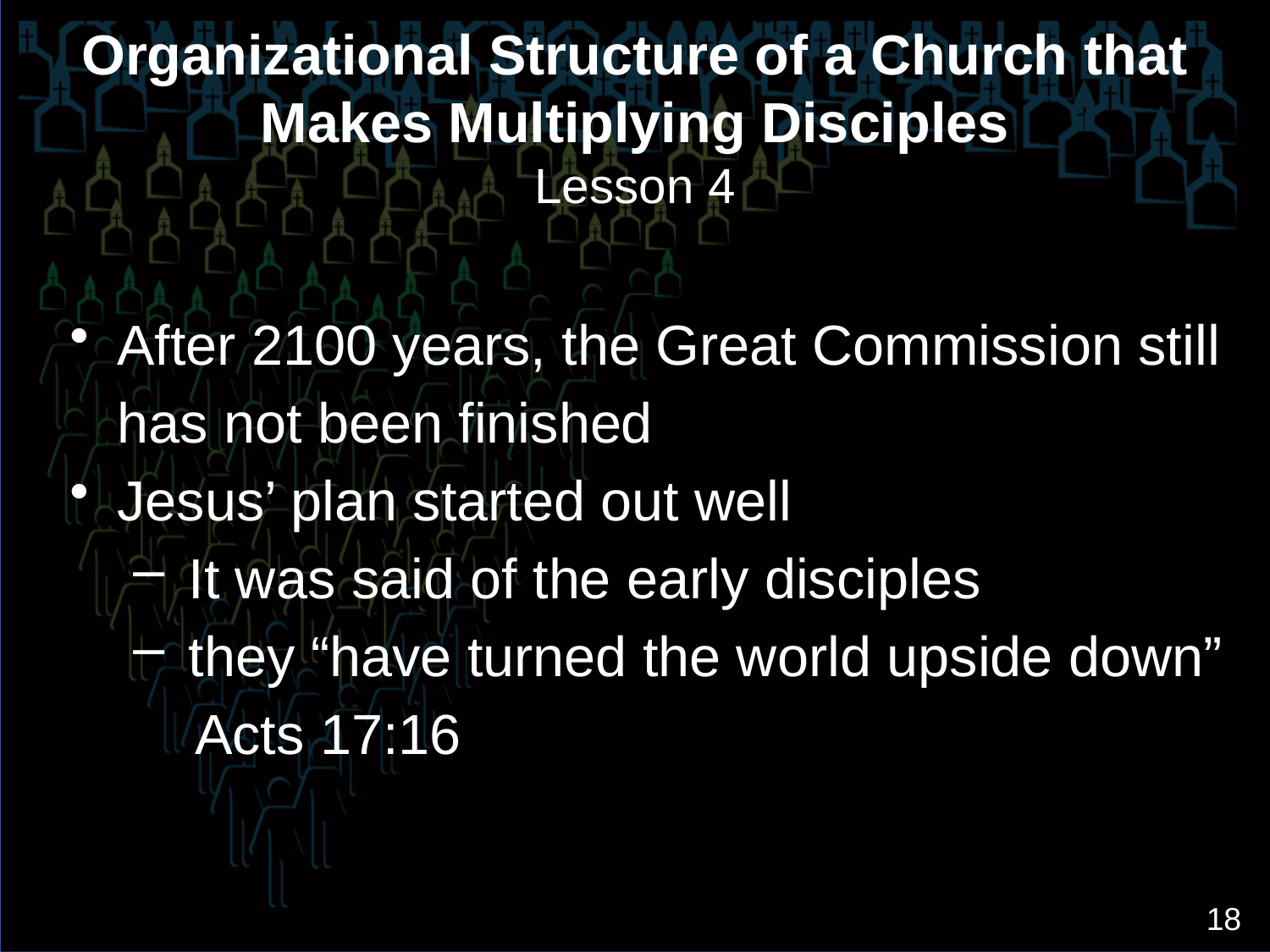

# Organizational Structure of a Church that Makes Multiplying Disciples Lesson 4
After 2100 years, the Great Commission still has not been finished
Jesus’ plan started out well
 It was said of the early disciples
 they “have turned the world upside down”
     Acts 17:16
18